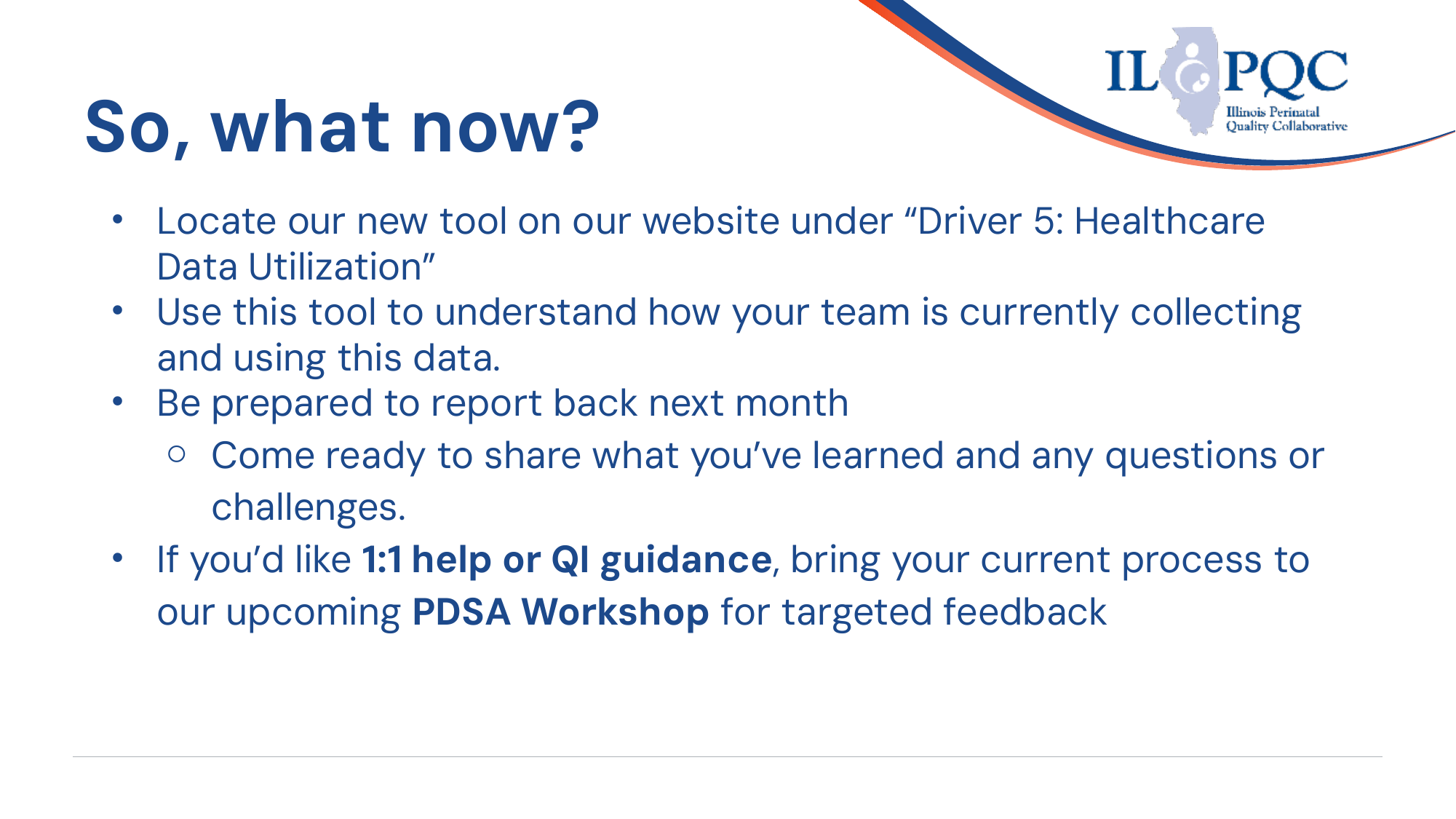

# So, what now?

Locate our new tool on our website under “Driver 5: Healthcare Data Utilization”
Use this tool to understand how your team is currently collecting and using this data.
Be prepared to report back next month
Come ready to share what you’ve learned and any questions or challenges.
If you’d like 1:1 help or QI guidance, bring your current process to our upcoming PDSA Workshop for targeted feedback